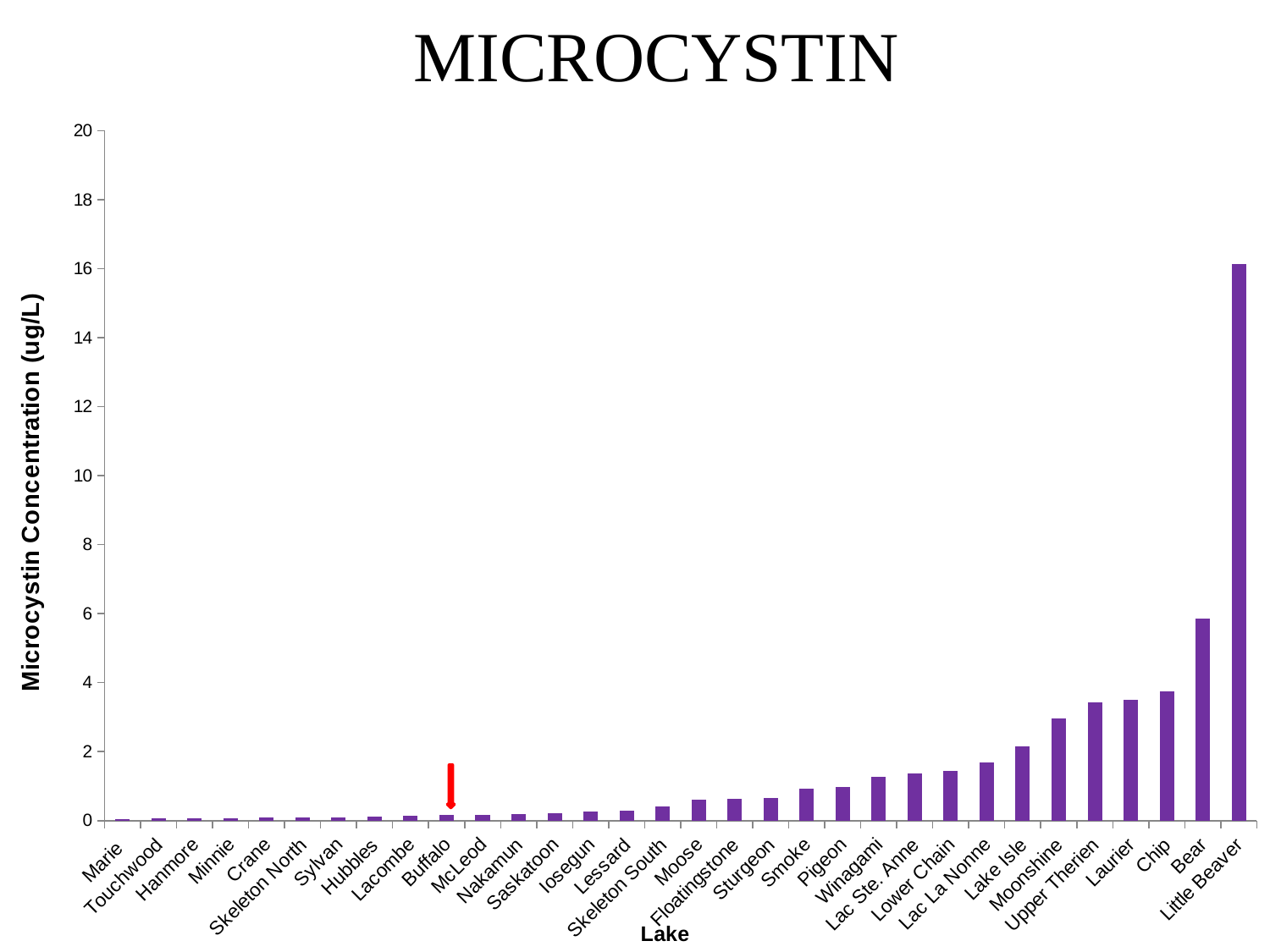

Microcystin

### Chart

| Category |  |
|---|---|
| Marie  | 0.0375 |
| Touchwood | 0.066 |
| Hanmore | 0.072 |
| Minnie | 0.076 |
| Crane | 0.08 |
| Skeleton North | 0.08 |
| Sylvan | 0.082 |
| Hubbles | 0.116 |
| Lacombe | 0.15 |
| Buffalo | 0.16 |
| McLeod | 0.162 |
| Nakamun | 0.19 |
| Saskatoon | 0.216 |
| Iosegun | 0.254 |
| Lessard | 0.277 |
| Skeleton South | 0.4 |
| Moose | 0.6 |
| Floatingstone | 0.628 |
| Sturgeon | 0.654 |
| Smoke | 0.9325 |
| Pigeon | 0.972 |
| Winagami | 1.274 |
| Lac Ste. Anne | 1.36 |
| Lower Chain | 1.435 |
| Lac La Nonne | 1.69 |
| Lake Isle | 2.154 |
| Moonshine | 2.972 |
| Upper Therien | 3.422 |
| Laurier | 3.514 |
| Chip | 3.74 |
| Bear | 5.855 |
| Little Beaver | 16.136 |